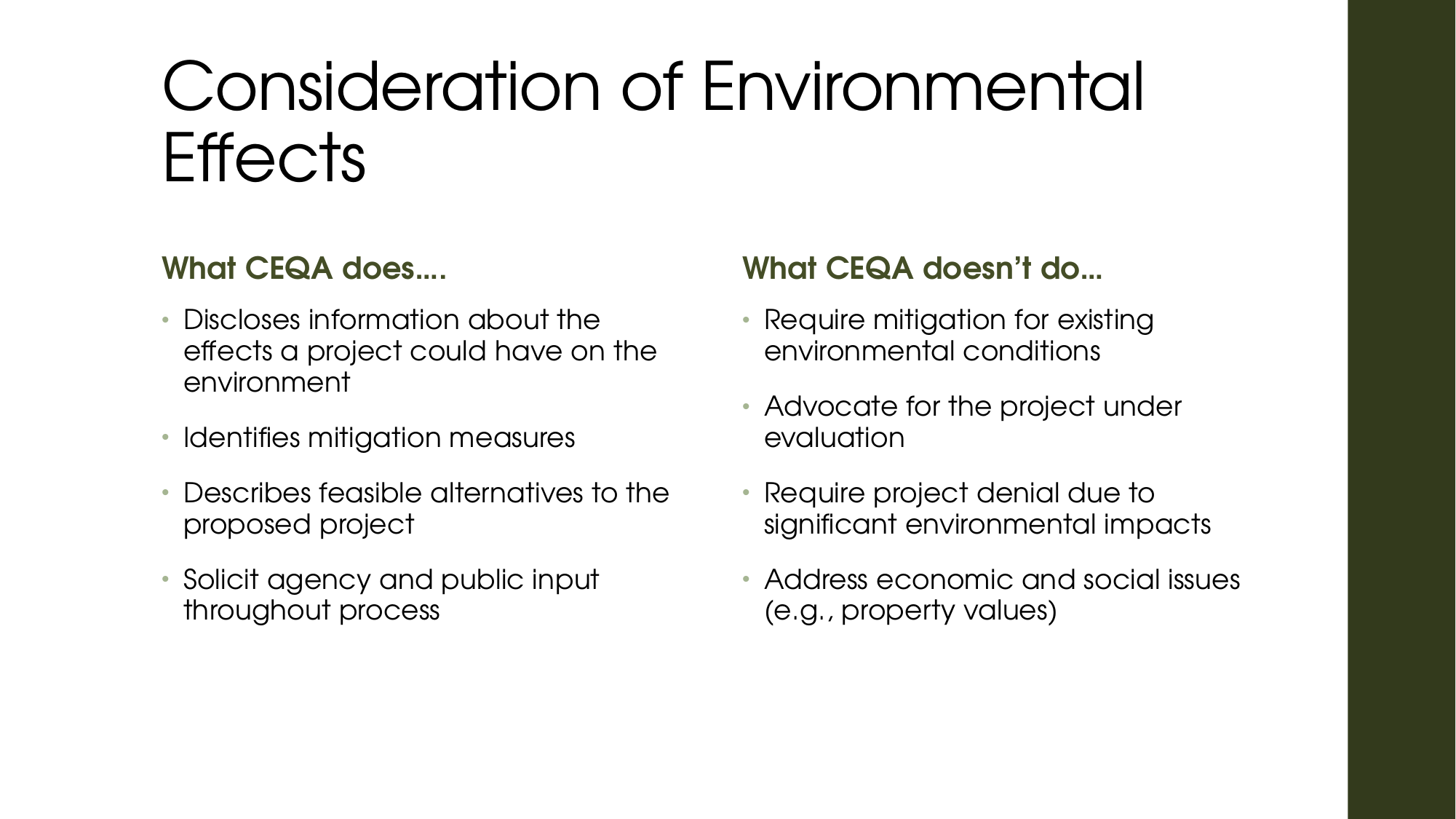

# Consideration of Environmental Effects
What CEQA does….
What CEQA doesn’t do…
Discloses information about the effects a project could have on the environment
Identifies mitigation measures
Describes feasible alternatives to the proposed project
Solicit agency and public input throughout process
Require mitigation for existing environmental conditions
Advocate for the project under evaluation
Require project denial due to significant environmental impacts
Address economic and social issues (e.g., property values)